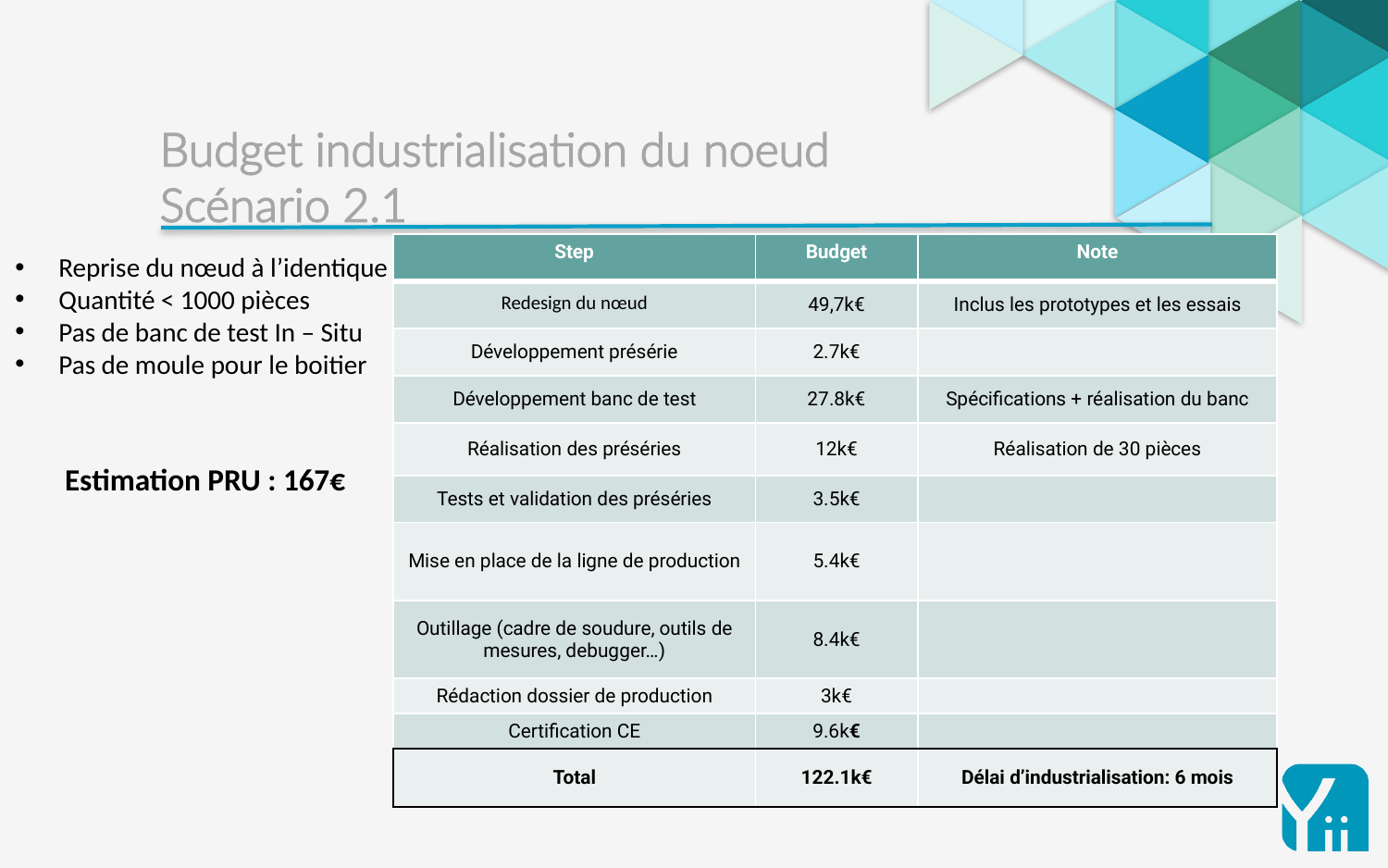

Budget industrialisation du noeud
Scénario 2.1
| Step | Budget | Note |
| --- | --- | --- |
| Redesign du nœud | 49,7k€ | Inclus les prototypes et les essais |
| Développement présérie | 2.7k€ |  |
| Développement banc de test | 27.8k€ | Spécifications + réalisation du banc |
| Réalisation des préséries | 12k€ | Réalisation de 30 pièces |
| Tests et validation des préséries | 3.5k€ |  |
| Mise en place de la ligne de production | 5.4k€ |  |
| Outillage (cadre de soudure, outils de mesures, debugger…) | 8.4k€ |  |
| Rédaction dossier de production | 3k€ |  |
| Certification CE | 9.6k€ |  |
| Total | 122.1k€ | Délai d’industrialisation: 6 mois |
Reprise du nœud à l’identique
Quantité < 1000 pièces
Pas de banc de test In – Situ
Pas de moule pour le boitier
Estimation PRU : 167€